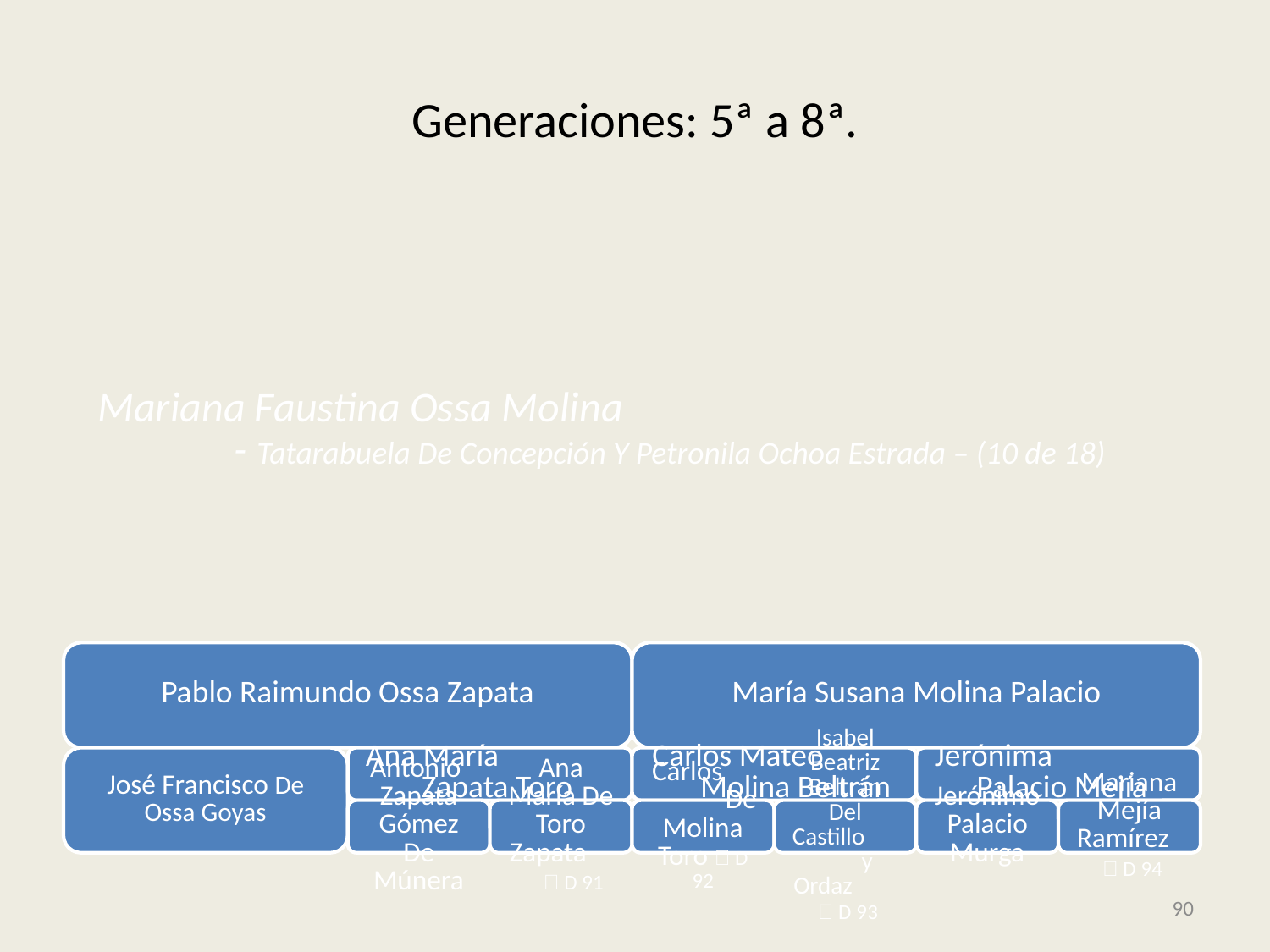

# Generaciones: 5ª a 8ª.
Pablo Raimundo Ossa Zapata
Mariana Faustina Ossa Molina                                                                  - Tatarabuela De Concepción Y Petronila Ochoa Estrada – (10 de 18)
José Francisco De Ossa Goyas
María Susana Molina Palacio
Jerónimo Palacio Murga
90